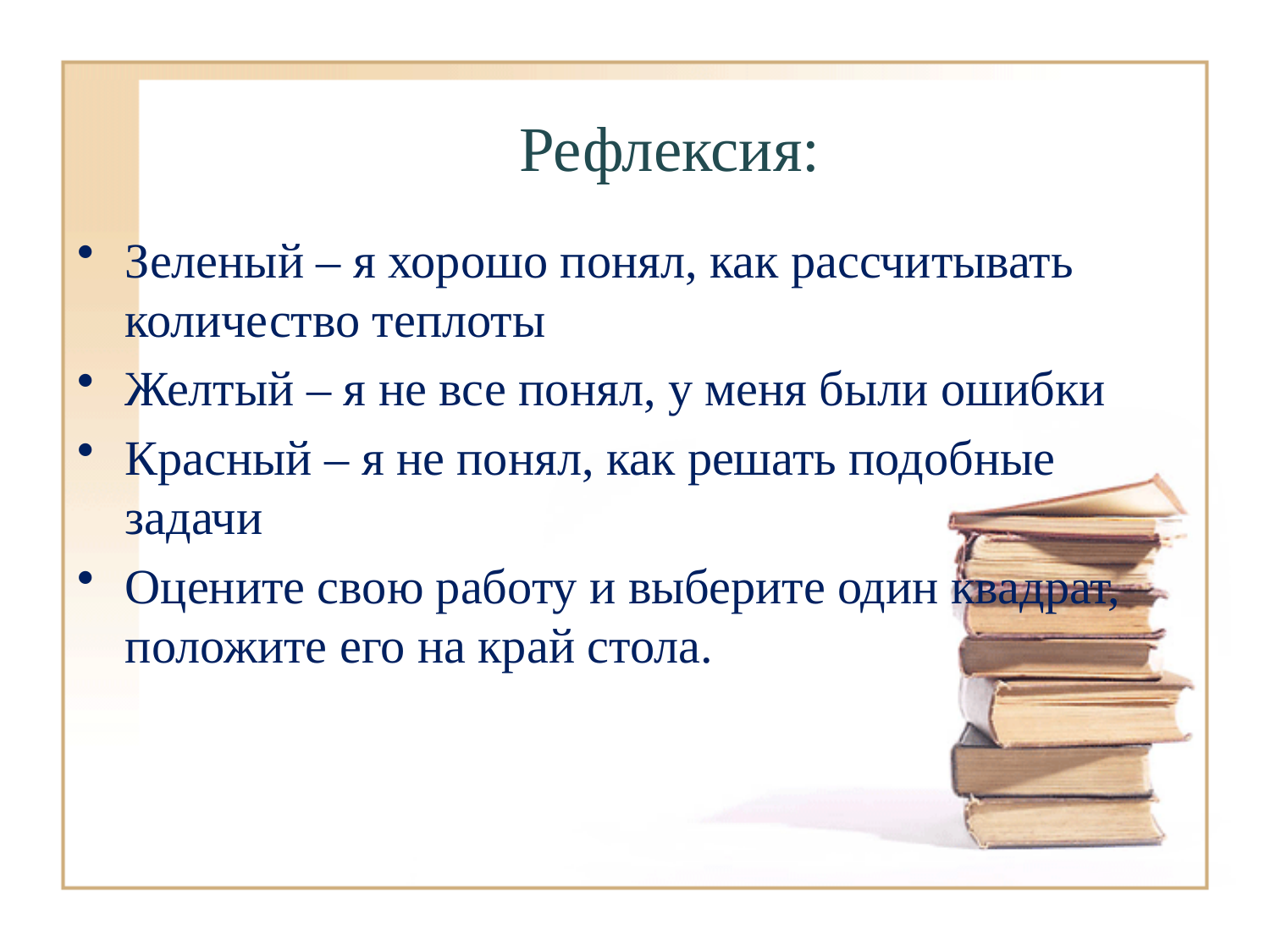

# Рефлексия:
Зеленый – я хорошо понял, как рассчитывать количество теплоты
Желтый – я не все понял, у меня были ошибки
Красный – я не понял, как решать подобные задачи
Оцените свою работу и выберите один квадрат, положите его на край стола.